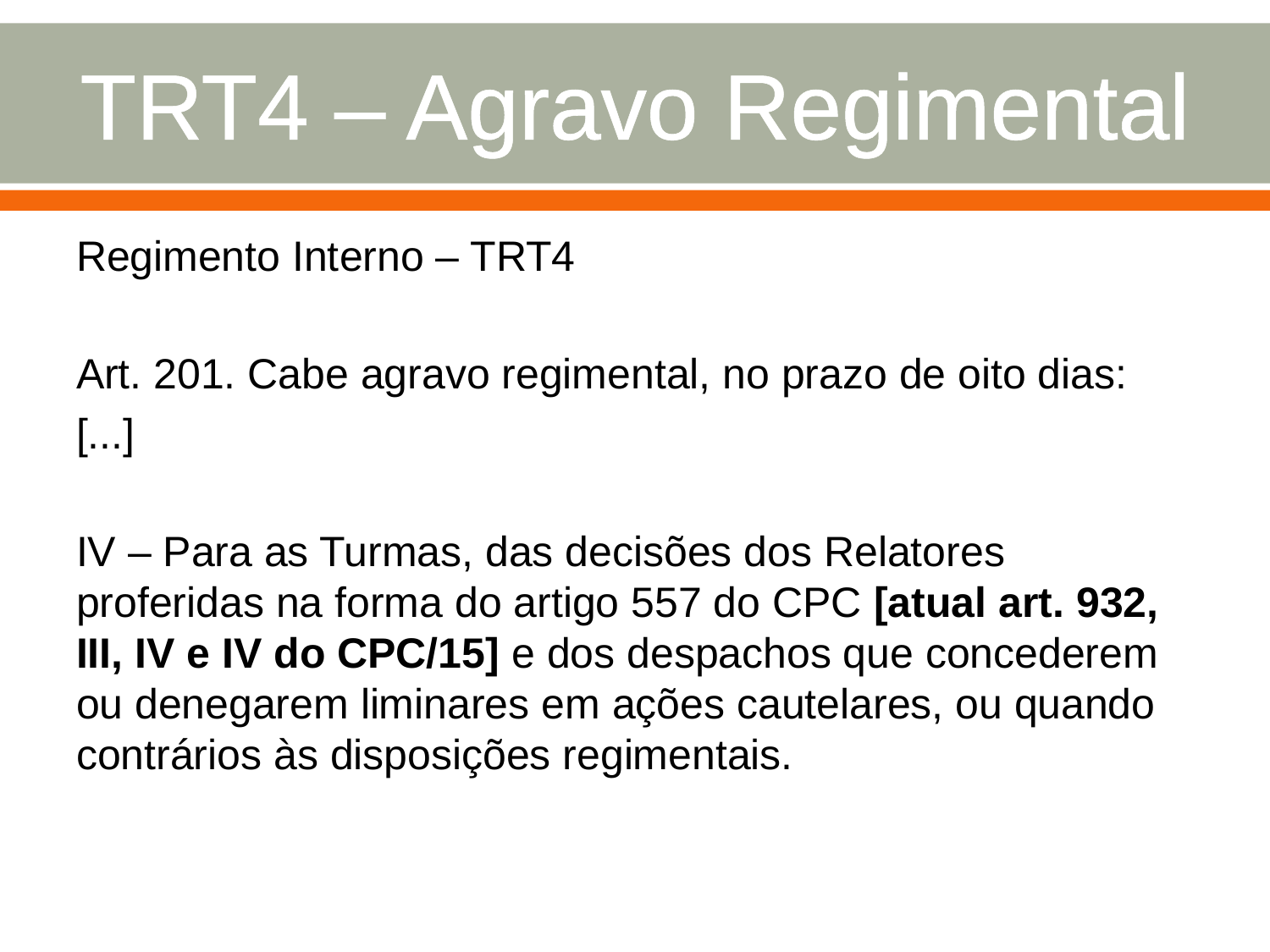

# TRT4 – Agravo Regimental
Regimento Interno – TRT4

Art. 201. Cabe agravo regimental, no prazo de oito dias:
[...]

IV – Para as Turmas, das decisões dos Relatores proferidas na forma do artigo 557 do CPC [atual art. 932, III, IV e IV do CPC/15] e dos despachos que concederem ou denegarem liminares em ações cautelares, ou quando contrários às disposições regimentais.